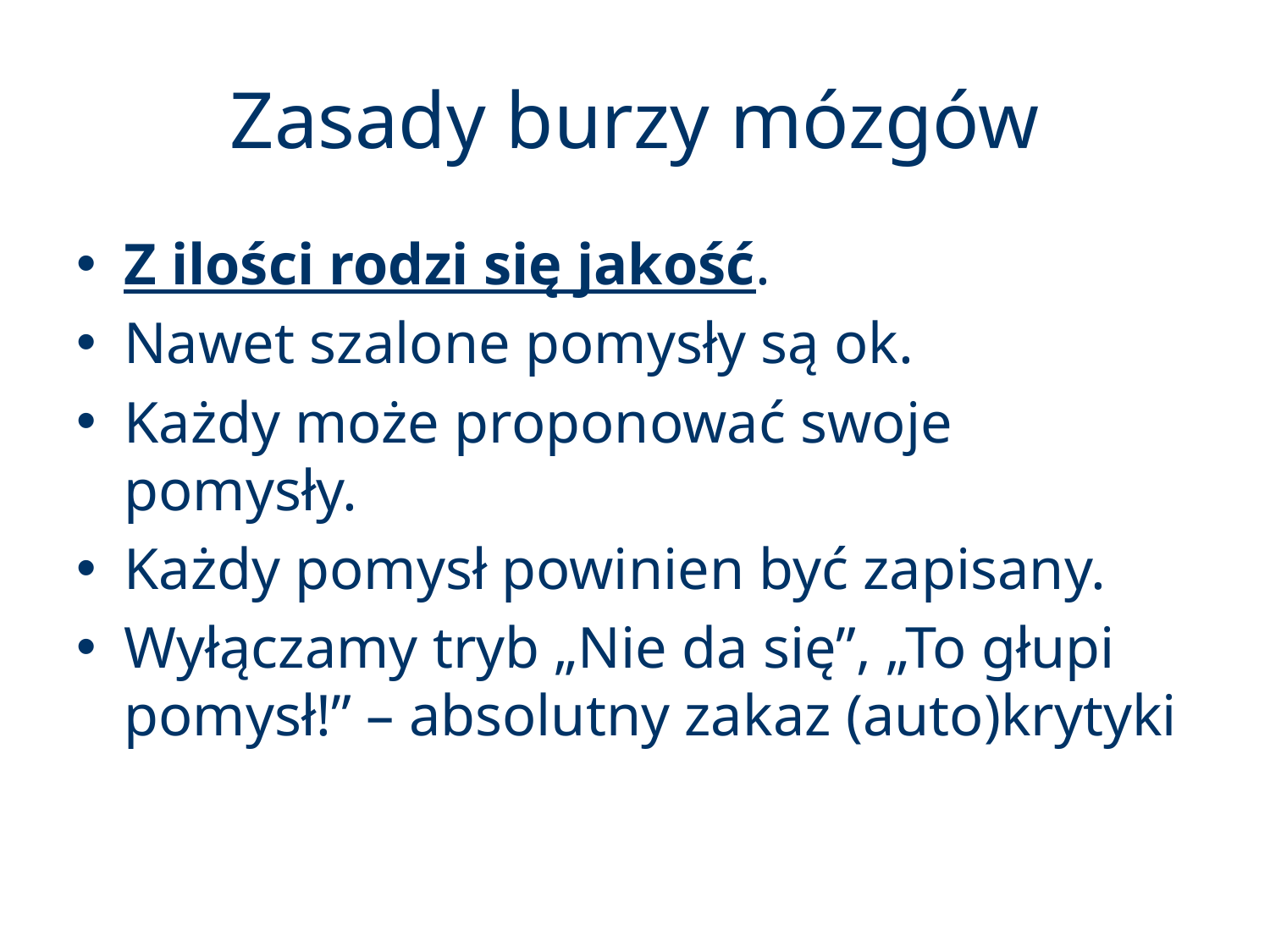

# Zasady burzy mózgów
Z ilości rodzi się jakość.
Nawet szalone pomysły są ok.
Każdy może proponować swoje pomysły.
Każdy pomysł powinien być zapisany.
Wyłączamy tryb „Nie da się”, „To głupi pomysł!” – absolutny zakaz (auto)krytyki